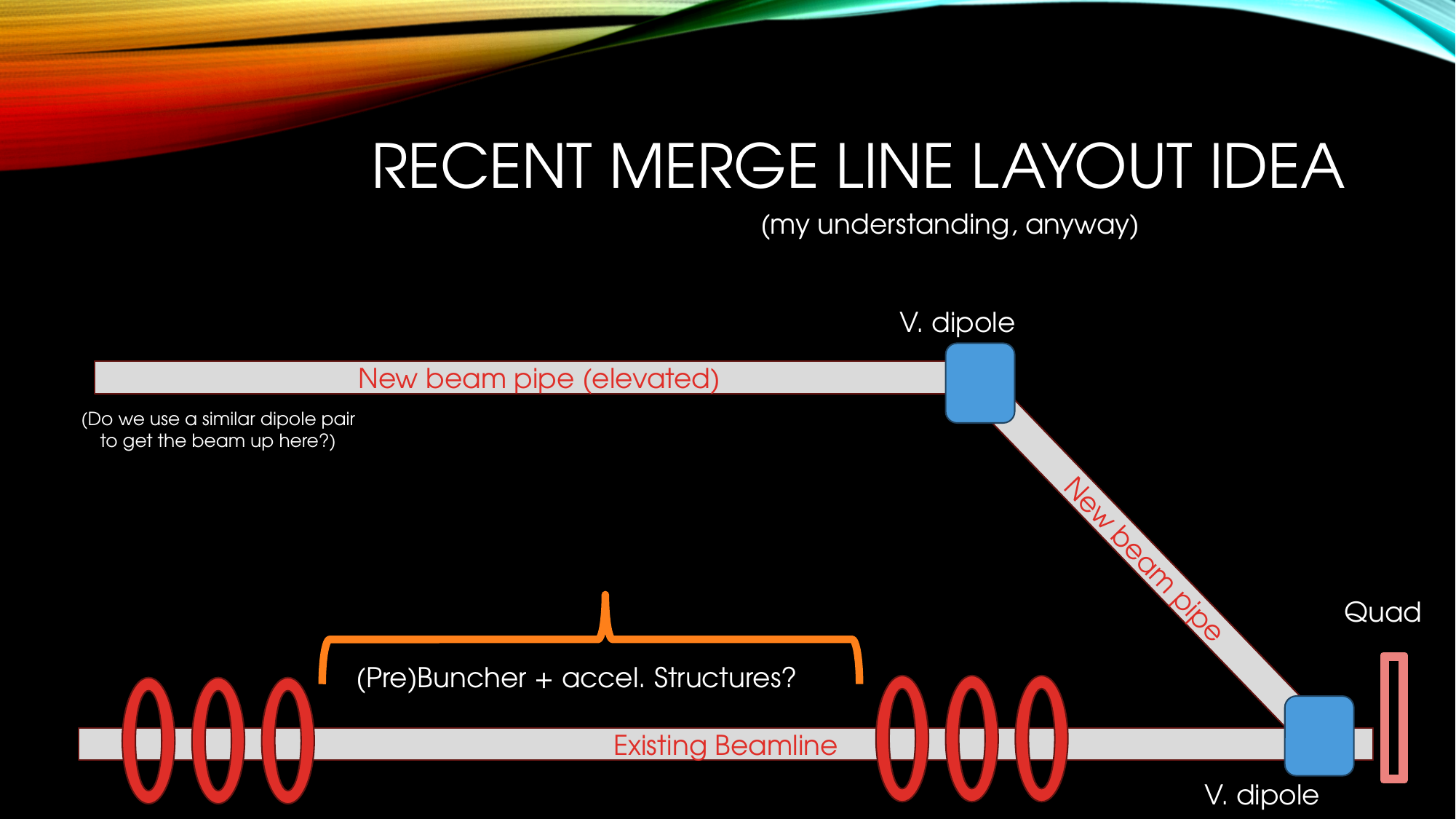

# recent merge line layout idea
(my understanding, anyway)
V. dipole

New beam pipe (elevated)

(Do we use a similar dipole pair to get the beam up here?)
New beam pipe
Quad
(Pre)Buncher + accel. Structures?

Existing Beamline
V. dipole